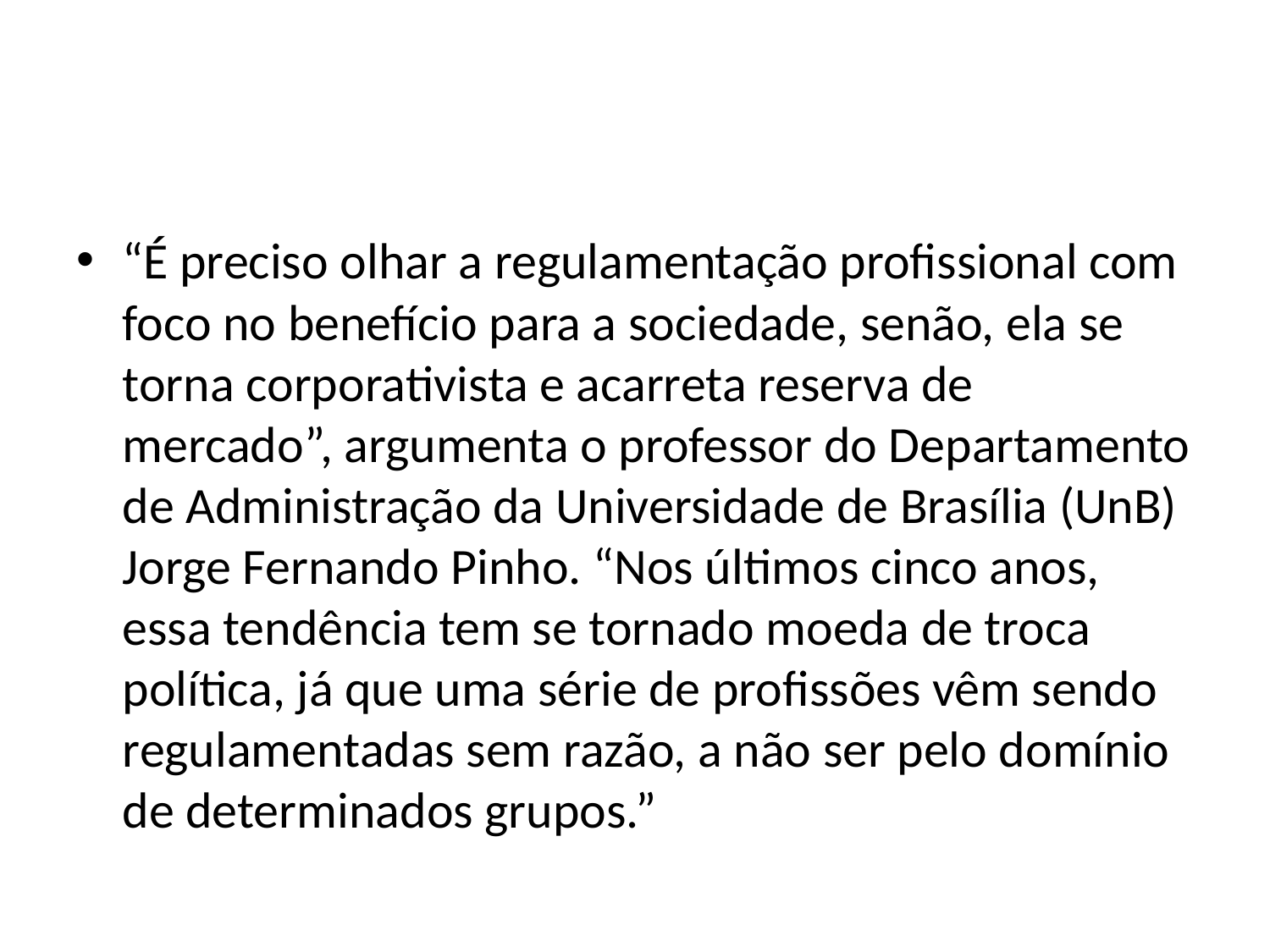

#
“É preciso olhar a regulamentação profissional com foco no benefício para a sociedade, senão, ela se torna corporativista e acarreta reserva de mercado”, argumenta o professor do Departamento de Administração da Universidade de Brasília (UnB) Jorge Fernando Pinho. “Nos últimos cinco anos, essa tendência tem se tornado moeda de troca política, já que uma série de profissões vêm sendo regulamentadas sem razão, a não ser pelo domínio de determinados grupos.”